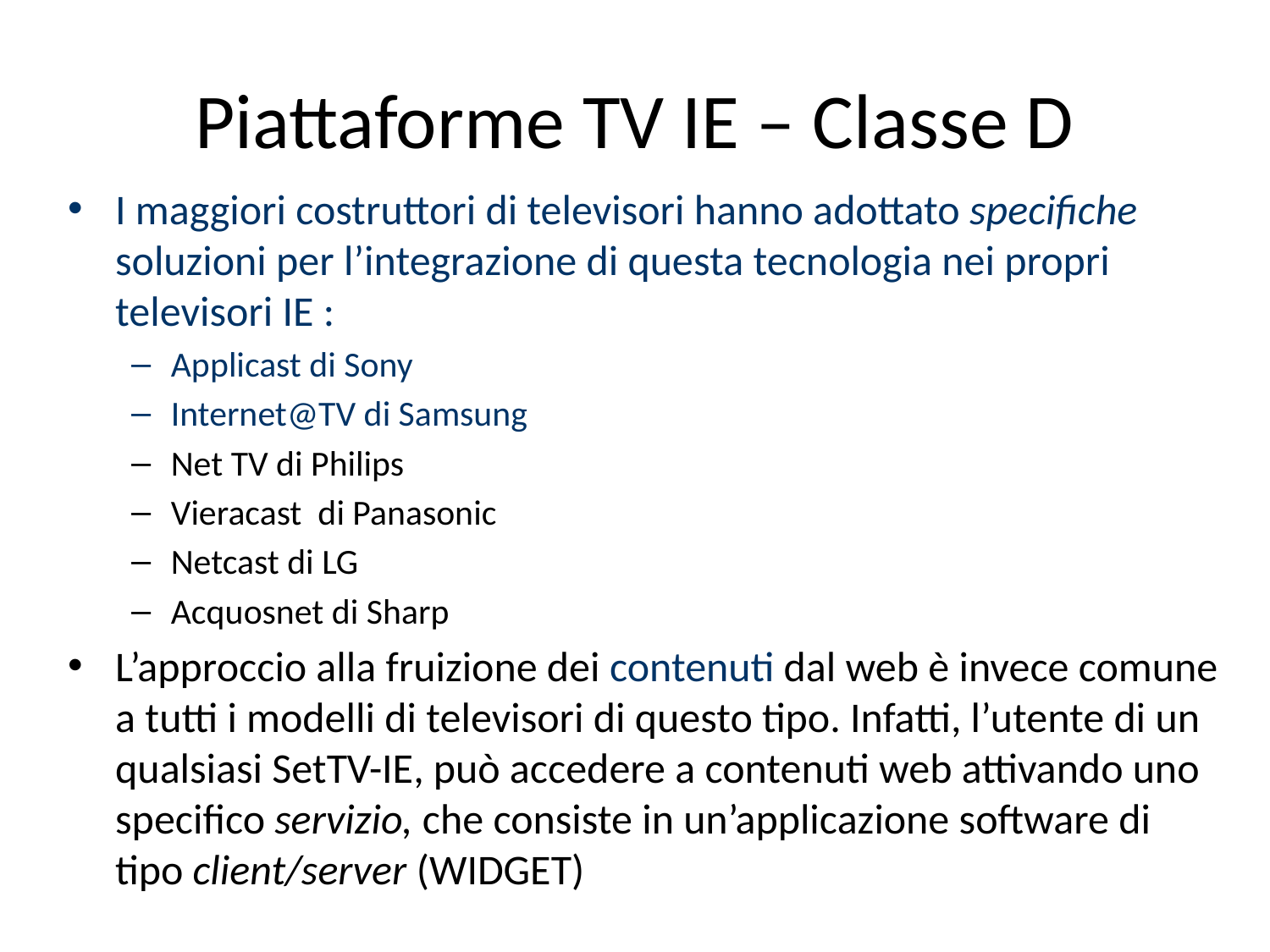

# Piattaforme TV IE – Classe D
I maggiori costruttori di televisori hanno adottato specifiche soluzioni per l’integrazione di questa tecnologia nei propri televisori IE :
Applicast di Sony
Internet@TV di Samsung
Net TV di Philips
Vieracast  di Panasonic
Netcast di LG
Acquosnet di Sharp
L’approccio alla fruizione dei contenuti dal web è invece comune a tutti i modelli di televisori di questo tipo. Infatti, l’utente di un qualsiasi SetTV-IE, può accedere a contenuti web attivando uno specifico servizio, che consiste in un’applicazione software di tipo client/server (WIDGET)